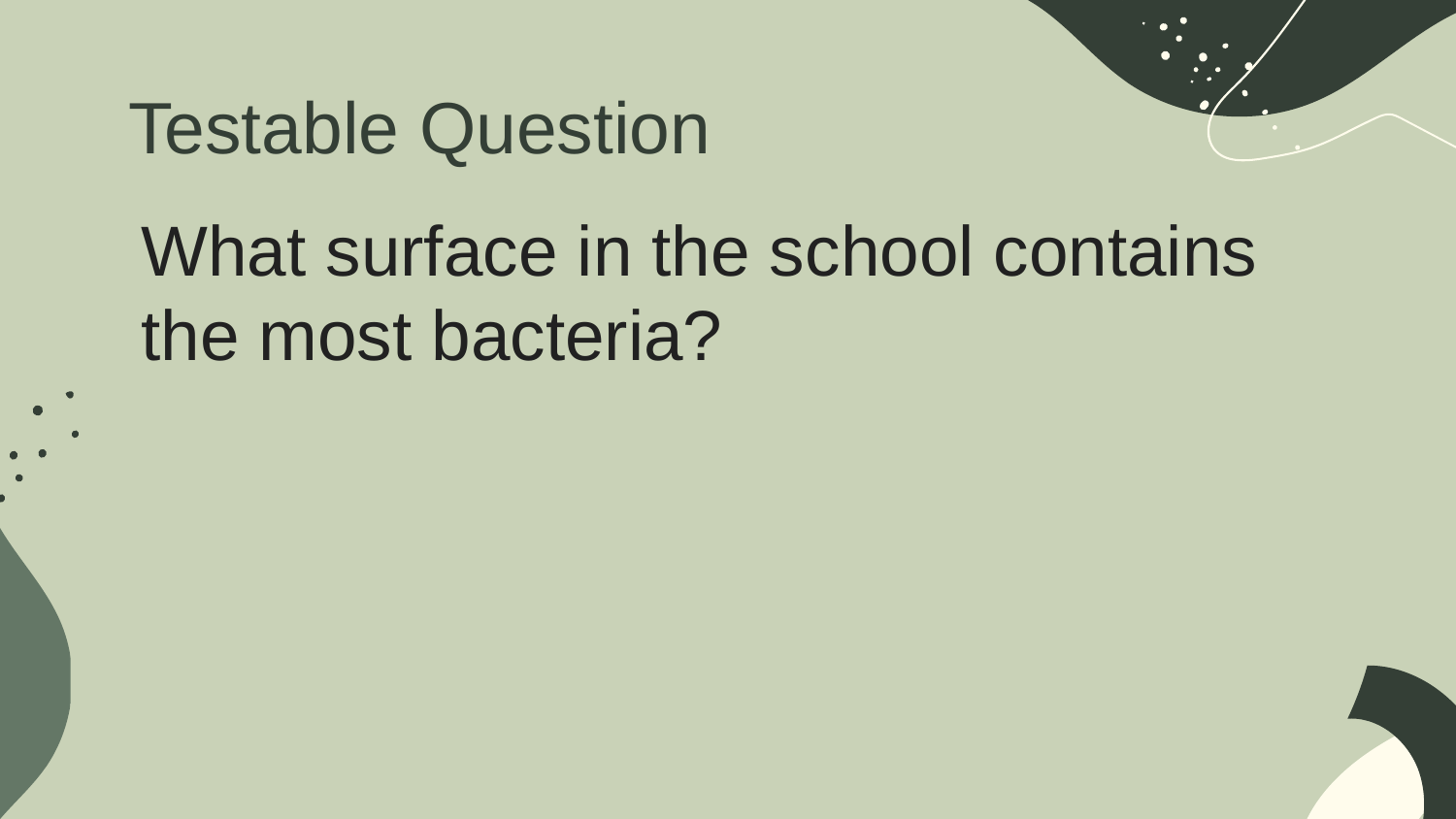

# Testable Question
What surface in the school contains the most bacteria?